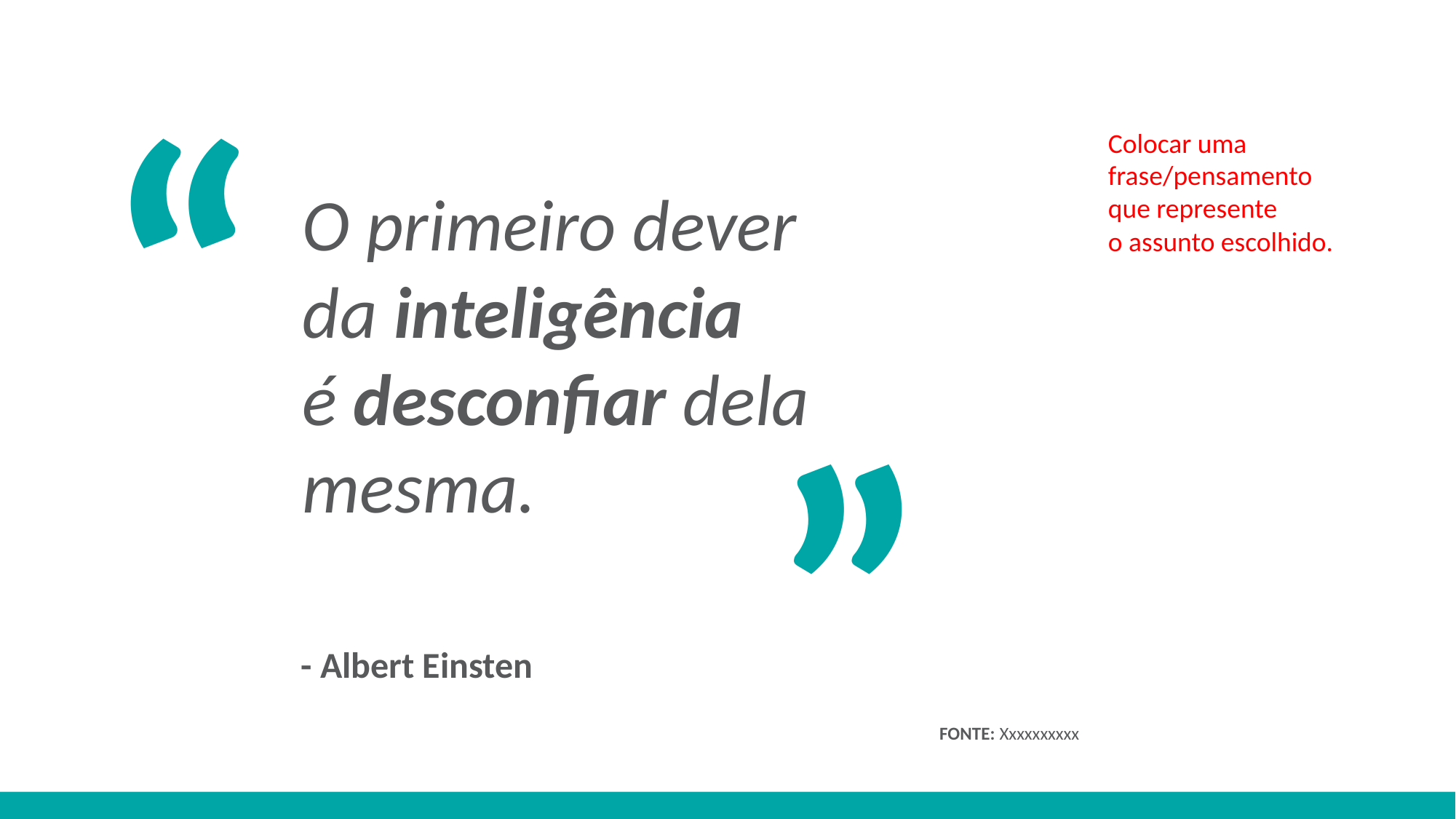

“
Colocar uma
frase/pensamento
que represente
o assunto escolhido.
O primeiro dever
da inteligência
é desconfiar dela
mesma.
“
- Albert Einsten
FONTE: Xxxxxxxxxx